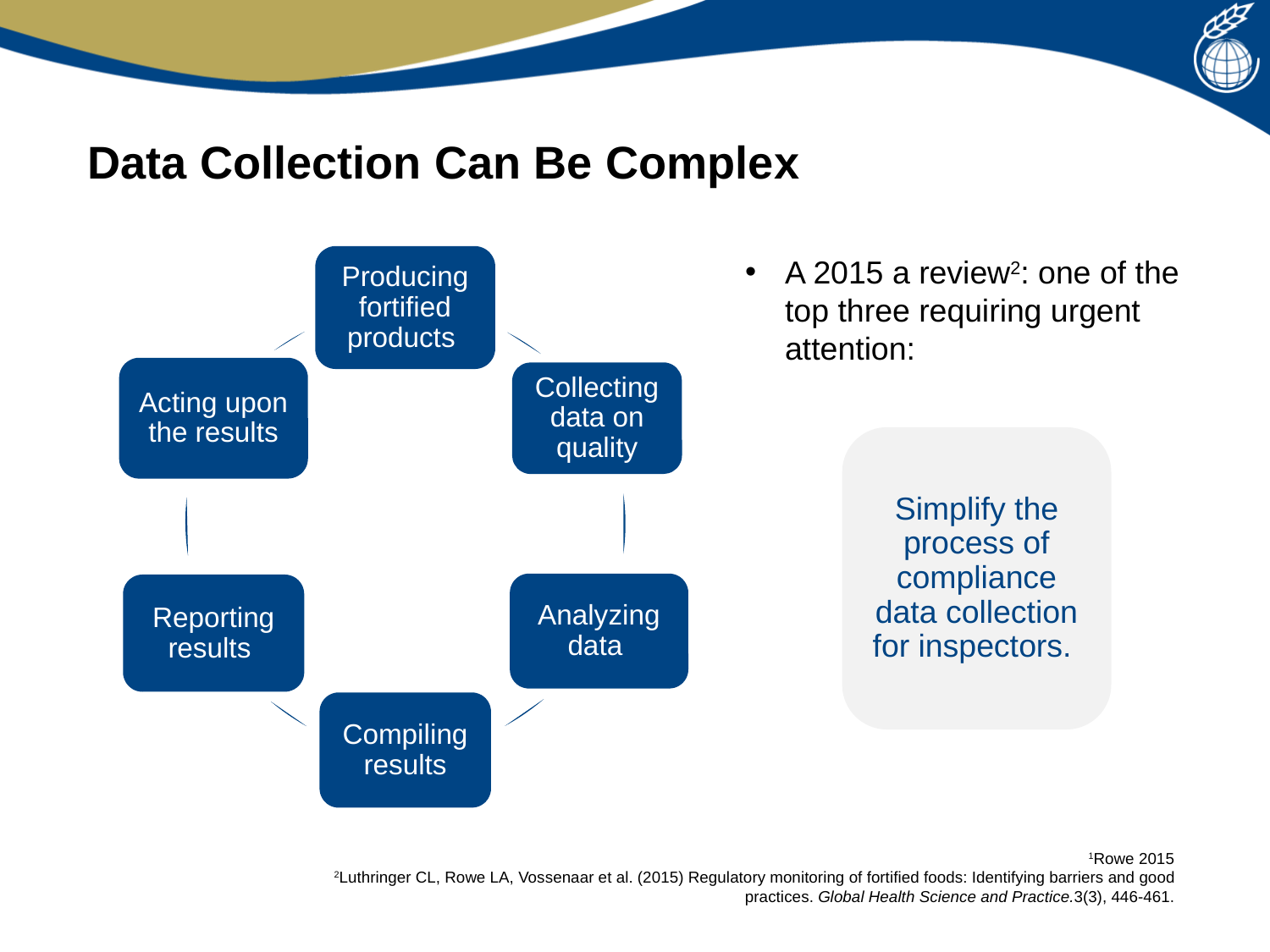

# Data Collection Can Be Complex

Producing fortified products

Acting upon the results
Collecting data on quality

Analyzing data
Reporting results

Compiling results
A 2015 a review2: one of the top three requiring urgent attention:

Simplify the process of compliance data collection for inspectors.
1Rowe 2015
2Luthringer CL, Rowe LA, Vossenaar et al. (2015) Regulatory monitoring of fortified foods: Identifying barriers and good practices. Global Health Science and Practice.3(3), 446-461.